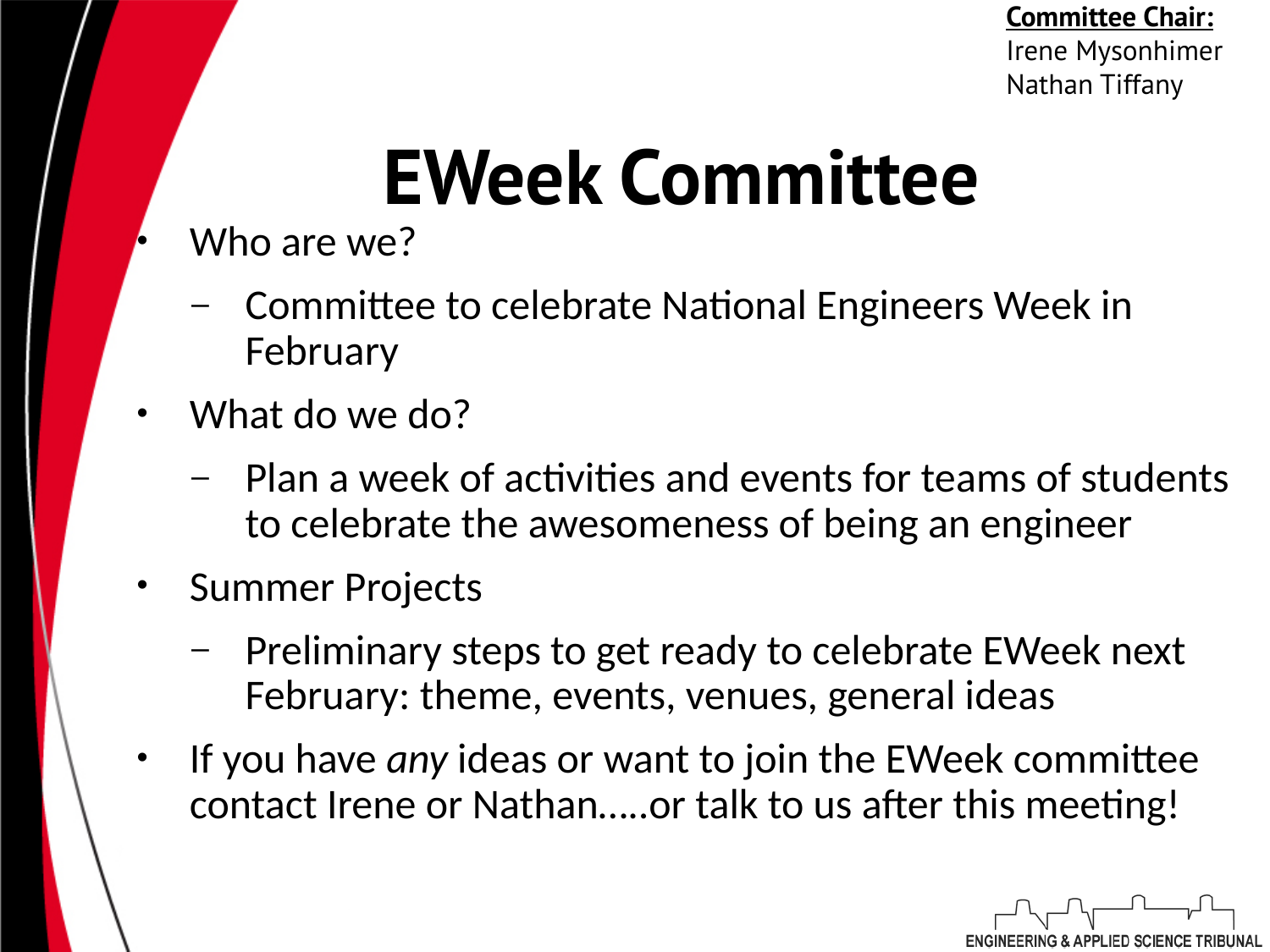

Committee Chair:
Irene Mysonhimer
Nathan Tiffany
# EWeek Committee
Who are we?
Committee to celebrate National Engineers Week in February
What do we do?
Plan a week of activities and events for teams of students to celebrate the awesomeness of being an engineer
Summer Projects
Preliminary steps to get ready to celebrate EWeek next February: theme, events, venues, general ideas
If you have any ideas or want to join the EWeek committee contact Irene or Nathan…..or talk to us after this meeting!